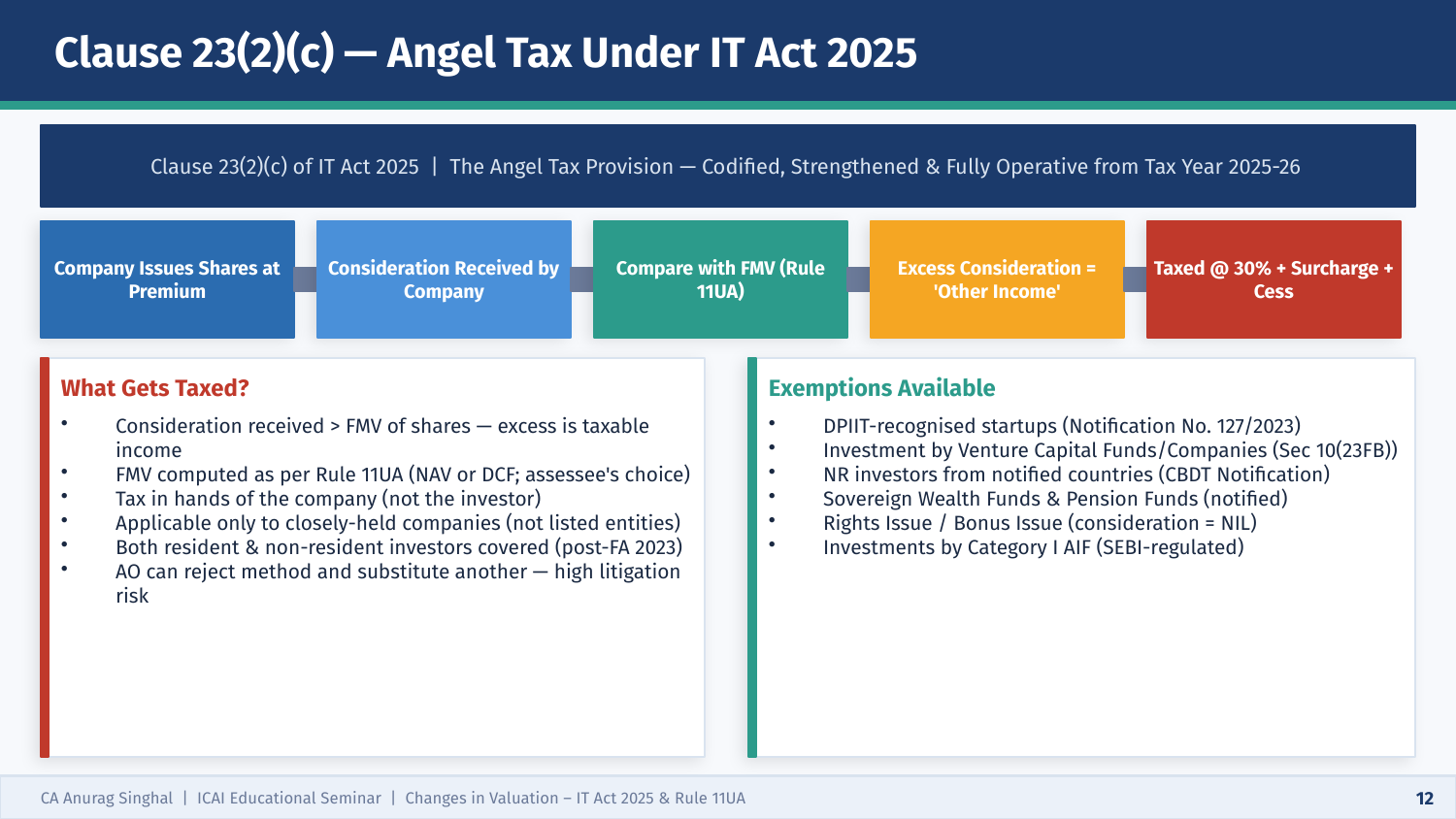

Clause 23(2)(c) — Angel Tax Under IT Act 2025

Clause 23(2)(c) of IT Act 2025  |  The Angel Tax Provision — Codified, Strengthened & Fully Operative from Tax Year 2025-26

Company Issues Shares at Premium

Consideration Received by Company

Compare with FMV (Rule 11UA)

Excess Consideration = 'Other Income'

Taxed @ 30% + Surcharge + Cess

What Gets Taxed?
Exemptions Available
Consideration received > FMV of shares — excess is taxable income
FMV computed as per Rule 11UA (NAV or DCF; assessee's choice)
Tax in hands of the company (not the investor)
Applicable only to closely-held companies (not listed entities)
Both resident & non-resident investors covered (post-FA 2023)
AO can reject method and substitute another — high litigation risk
DPIIT-recognised startups (Notification No. 127/2023)
Investment by Venture Capital Funds/Companies (Sec 10(23FB))
NR investors from notified countries (CBDT Notification)
Sovereign Wealth Funds & Pension Funds (notified)
Rights Issue / Bonus Issue (consideration = NIL)
Investments by Category I AIF (SEBI-regulated)

CA Anurag Singhal  |  ICAI Educational Seminar  |  Changes in Valuation – IT Act 2025 & Rule 11UA
12